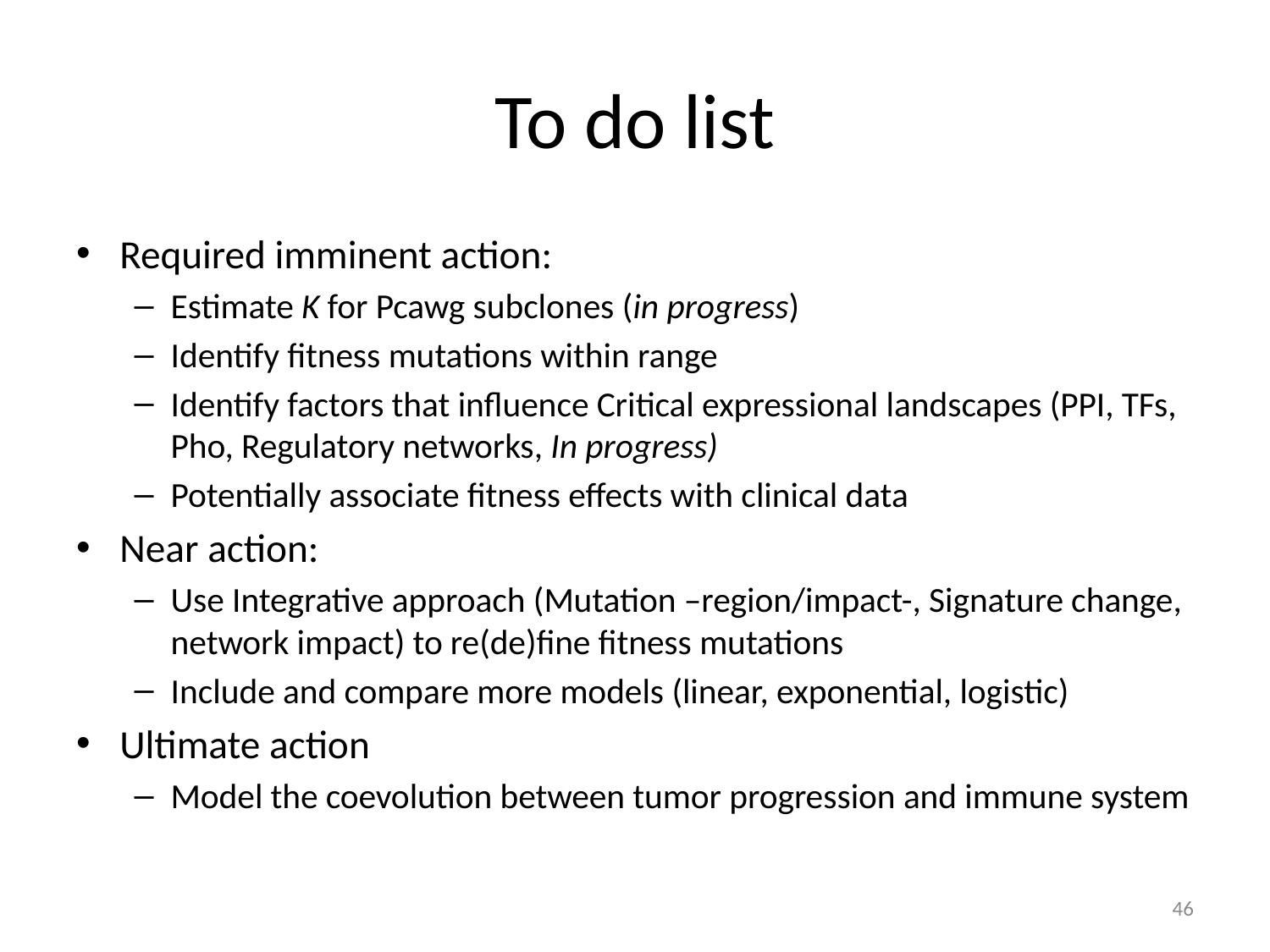

# To do list
Required imminent action:
Estimate K for Pcawg subclones (in progress)
Identify fitness mutations within range
Identify factors that influence Critical expressional landscapes (PPI, TFs, Pho, Regulatory networks, In progress)
Potentially associate fitness effects with clinical data
Near action:
Use Integrative approach (Mutation –region/impact-, Signature change, network impact) to re(de)fine fitness mutations
Include and compare more models (linear, exponential, logistic)
Ultimate action
Model the coevolution between tumor progression and immune system

46